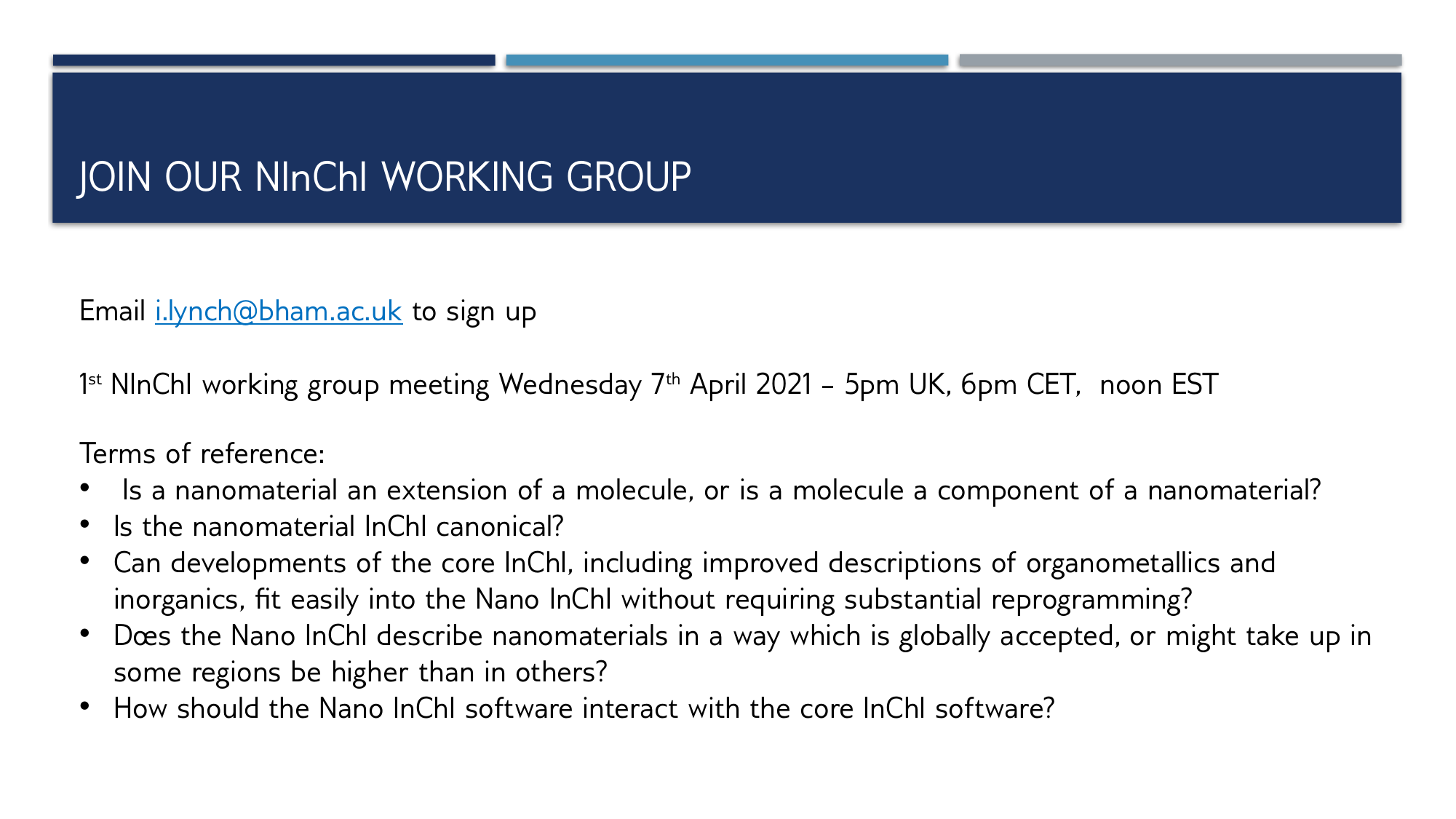

# Join our NInChI WORKING GROUP
Email i.lynch@bham.ac.uk to sign up

1st NInChI working group meeting Wednesday 7th April 2021 – 5pm UK, 6pm CET,  noon EST

Terms of reference:
 Is a nanomaterial an extension of a molecule, or is a molecule a component of a nanomaterial?
Is the nanomaterial InChI canonical?
Can developments of the core InChI, including improved descriptions of organometallics and inorganics, fit easily into the Nano InChI without requiring substantial reprogramming?
Does the Nano InChI describe nanomaterials in a way which is globally accepted, or might take up in some regions be higher than in others?
How should the Nano InChI software interact with the core InChI software?